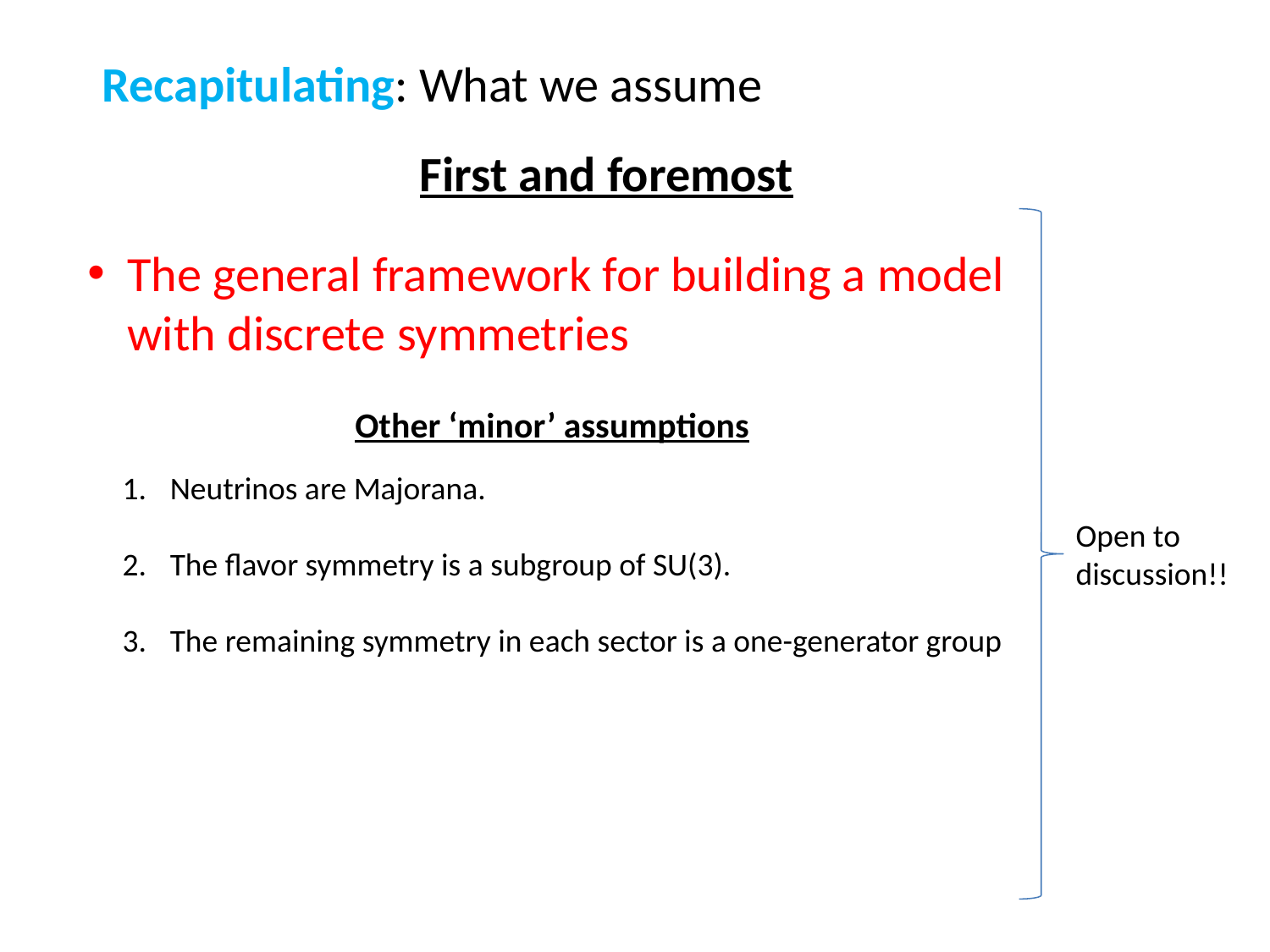

Recapitulating: What we assume
First and foremost

The general framework for building a model with discrete symmetries
Other ‘minor’ assumptions
Neutrinos are Majorana.

The flavor symmetry is a subgroup of SU(3).

The remaining symmetry in each sector is a one-generator group

Open to discussion!!